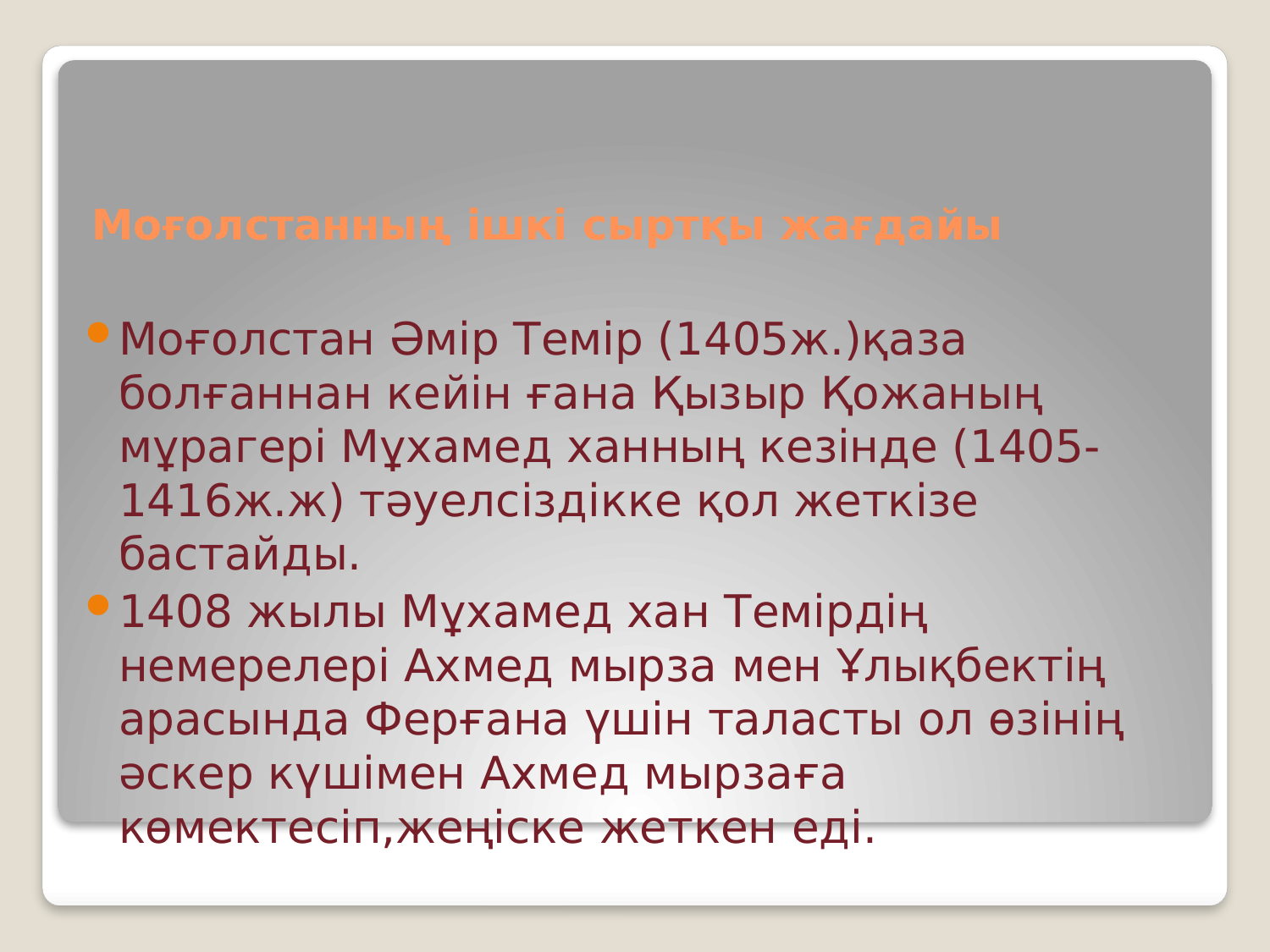

# Моғолстанның ішкі сыртқы жағдайы
Моғолстан Әмір Темір (1405ж.)қаза болғаннан кейін ғана Қызыр Қожаның  мұрагері Мұхамед ханның кезінде (1405-1416ж.ж) тәуелсіздікке қол жеткізе бастайды.
1408 жылы Мұхамед хан Темірдің немерелері Ахмед мырза мен Ұлықбектің  арасында Ферғана үшін таласты ол өзінің әскер күшімен Ахмед мырзаға көмектесіп,жеңіске жеткен еді.